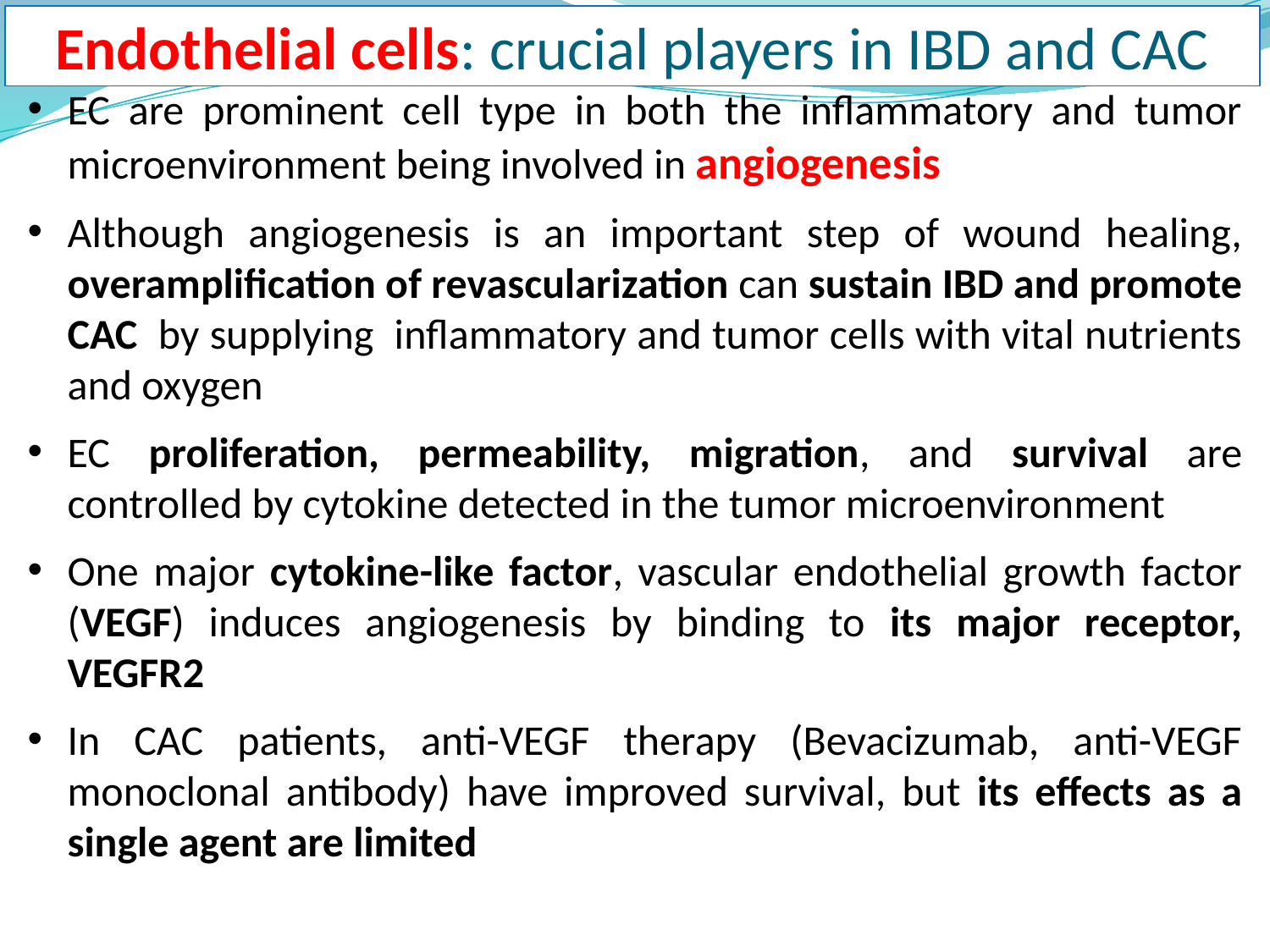

Endothelial cells: crucial players in IBD and CAC

EC are prominent cell type in both the inflammatory and tumor microenvironment being involved in angiogenesis

Although angiogenesis is an important step of wound healing, overamplification of revascularization can sustain IBD and promote CAC  by supplying  inflammatory and tumor cells with vital nutrients and oxygen

EC proliferation, permeability, migration, and survival are controlled by cytokine detected in the tumor microenvironment

One major cytokine-like factor, vascular endothelial growth factor (VEGF) induces angiogenesis by binding to its major receptor, VEGFR2

In CAC patients, anti-VEGF therapy (Bevacizumab, anti-VEGF monoclonal antibody) have improved survival, but its effects as a single agent are limited